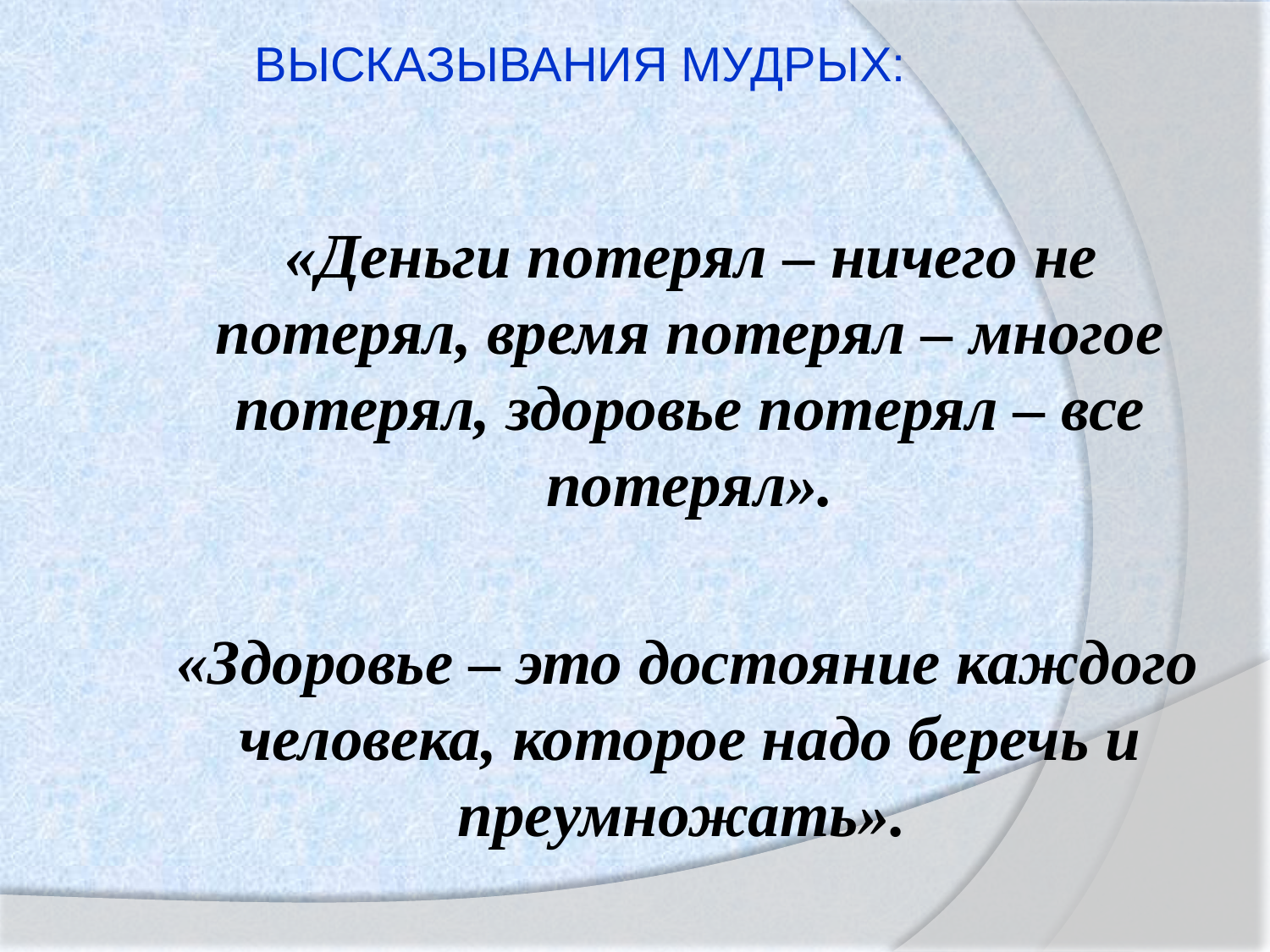

# Высказывания мудрых:
     «Деньги потерял – ничего не потерял, время потерял – многое потерял, здоровье потерял – все потерял».

     «Здоровье – это достояние каждого человека, которое надо беречь и преумножать».